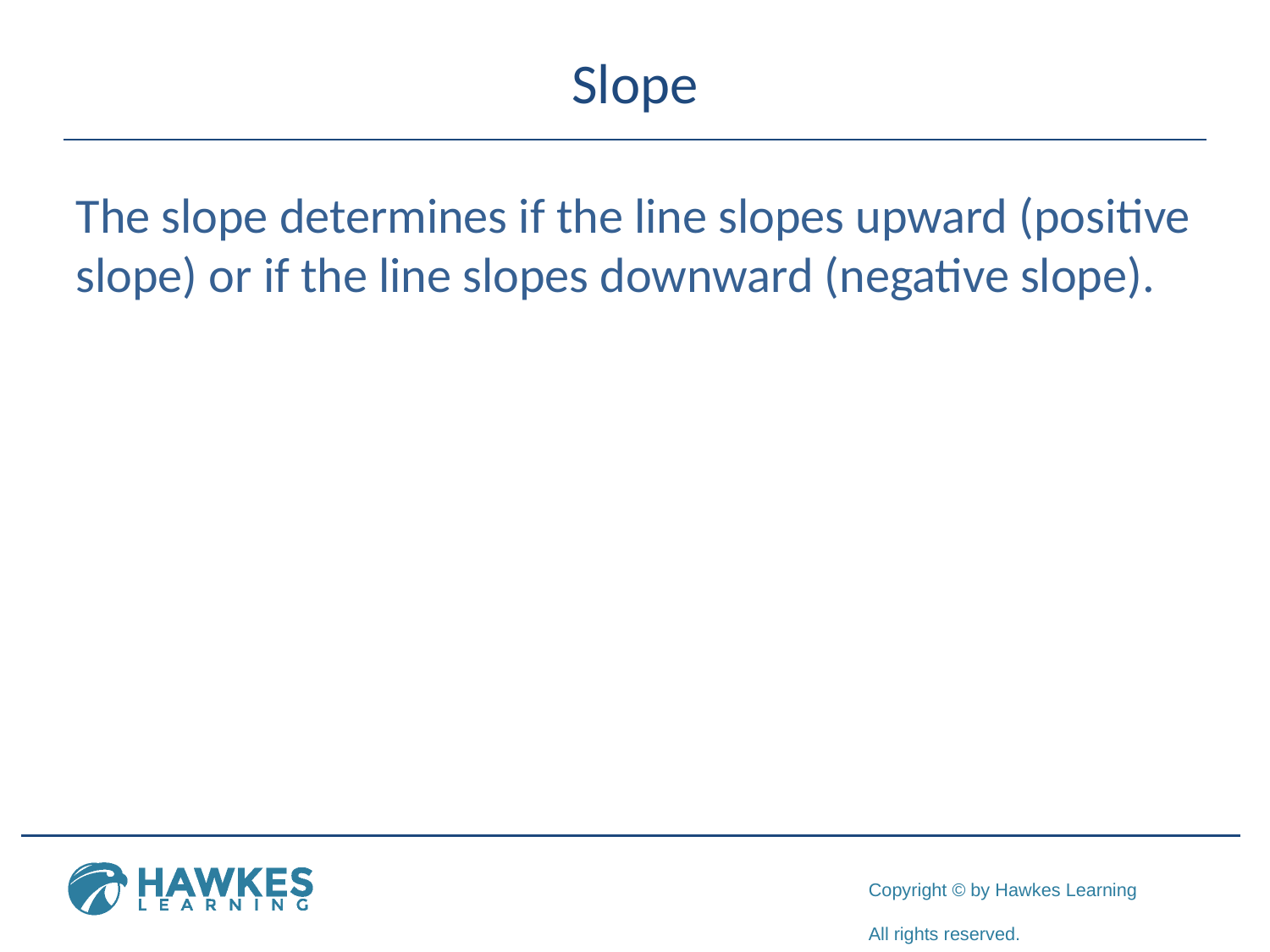

# Slope
The slope determines if the line slopes upward (positive slope) or if the line slopes downward (negative slope).